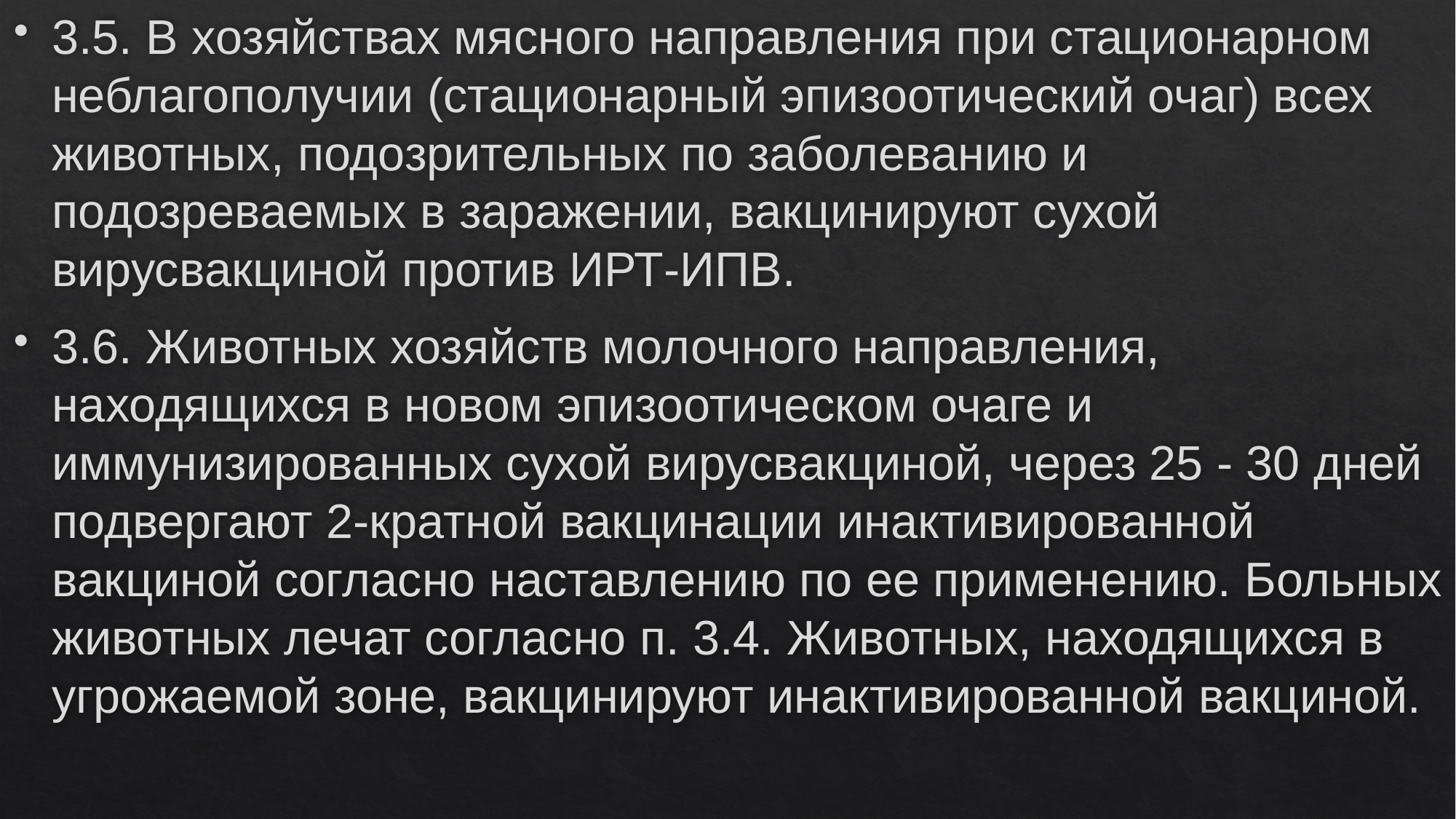

3.5. В хозяйствах мясного направления при стационарном неблагополучии (стационарный эпизоотический очаг) всех животных, подозрительных по заболеванию и подозреваемых в заражении, вакцинируют сухой вирусвакциной против ИРТ-ИПВ.
3.6. Животных хозяйств молочного направления, находящихся в новом эпизоотическом очаге и иммунизированных сухой вирусвакциной, через 25 - 30 дней подвергают 2-кратной вакцинации инактивированной вакциной согласно наставлению по ее применению. Больных животных лечат согласно п. 3.4. Животных, находящихся в угрожаемой зоне, вакцинируют инактивированной вакциной.
#